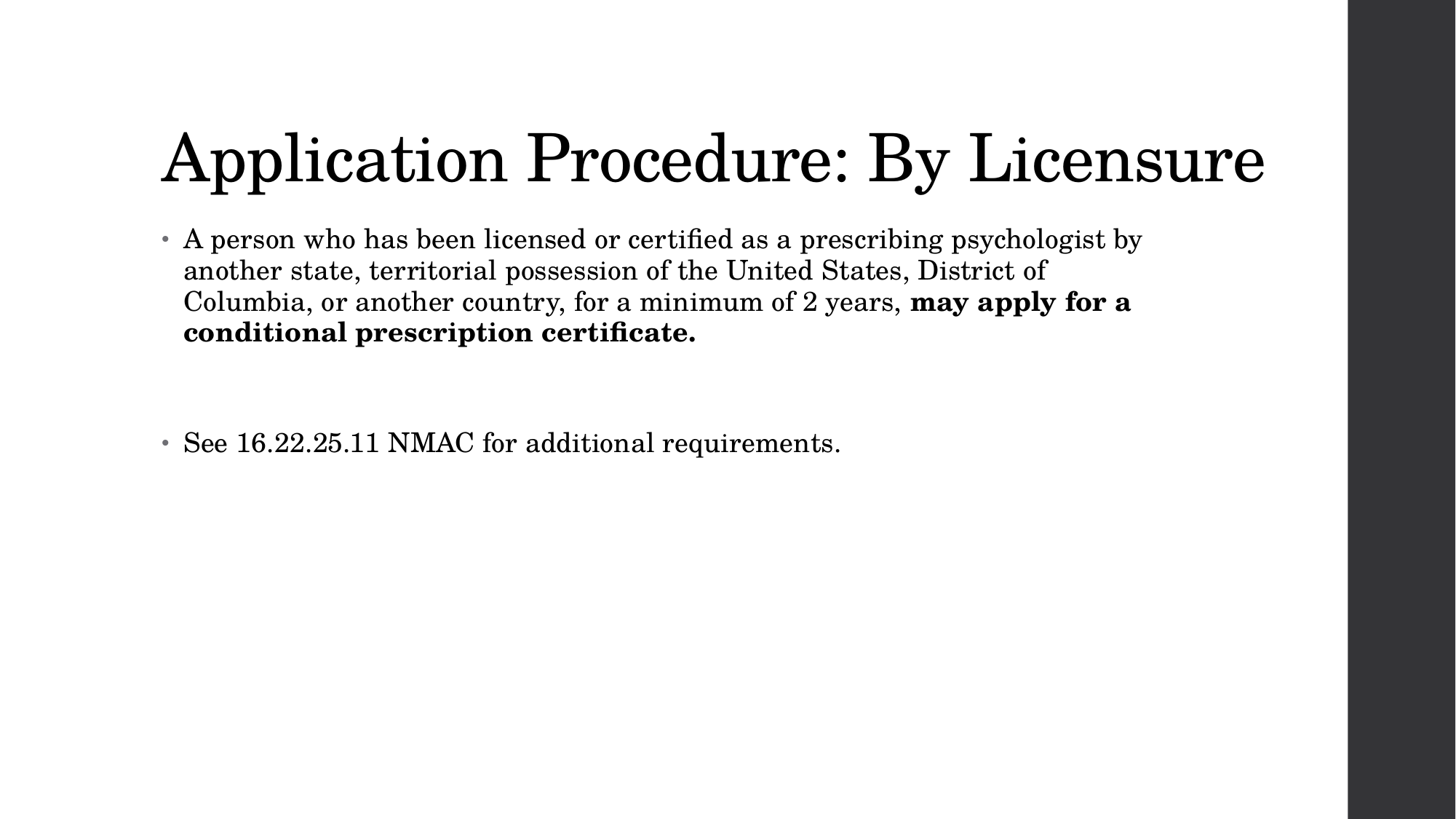

# Application Procedure: By Licensure
A person who has been licensed or certified as a prescribing psychologist by another state, territorial possession of the United States, District of Columbia, or another country, for a minimum of 2 years, may apply for a conditional prescription certificate.

See 16.22.25.11 NMAC for additional requirements.